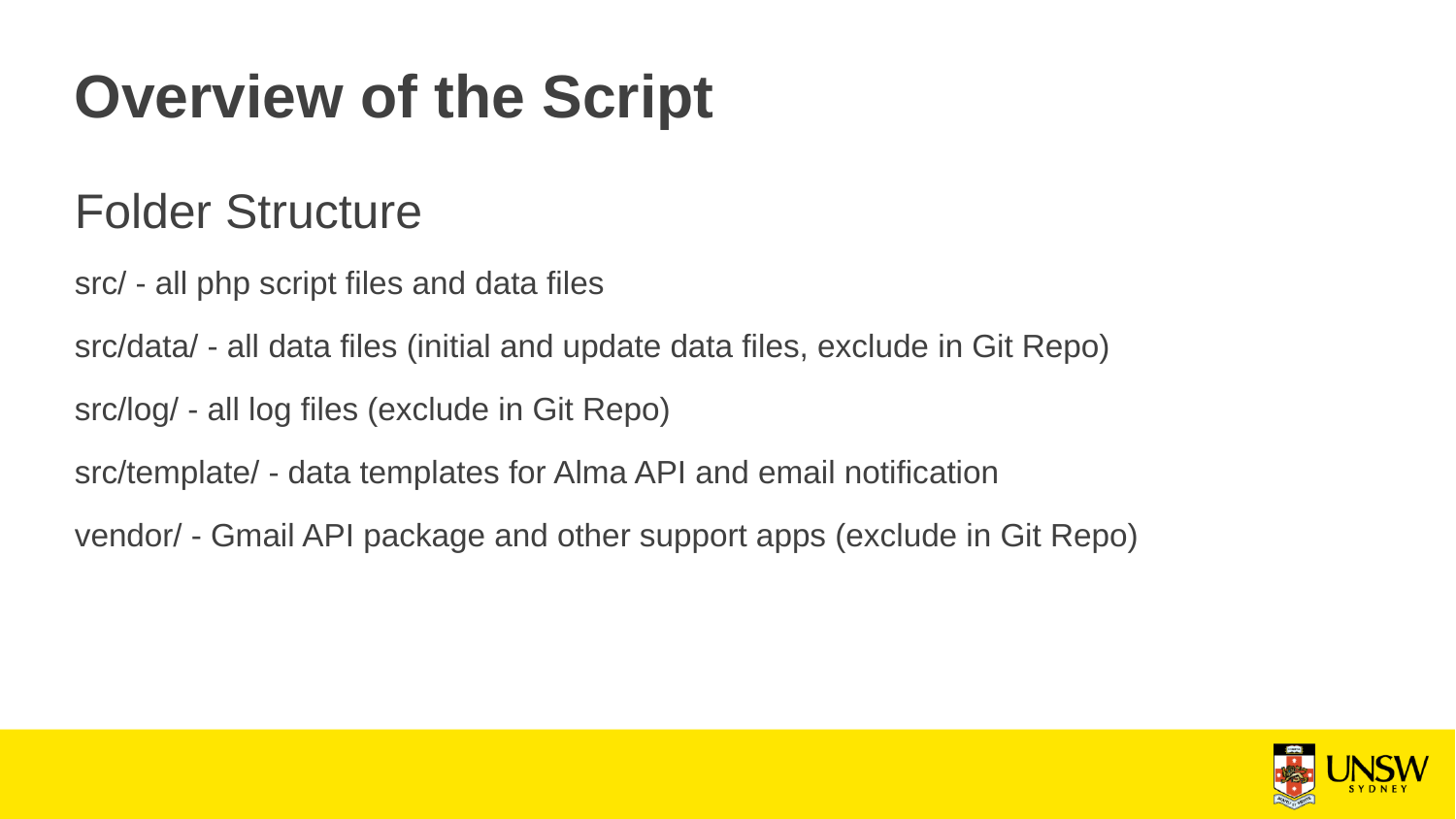

# Overview of the Script
Folder Structure
src/ - all php script files and data files
src/data/ - all data files (initial and update data files, exclude in Git Repo)
src/log/ - all log files (exclude in Git Repo)
src/template/ - data templates for Alma API and email notification
vendor/ - Gmail API package and other support apps (exclude in Git Repo)